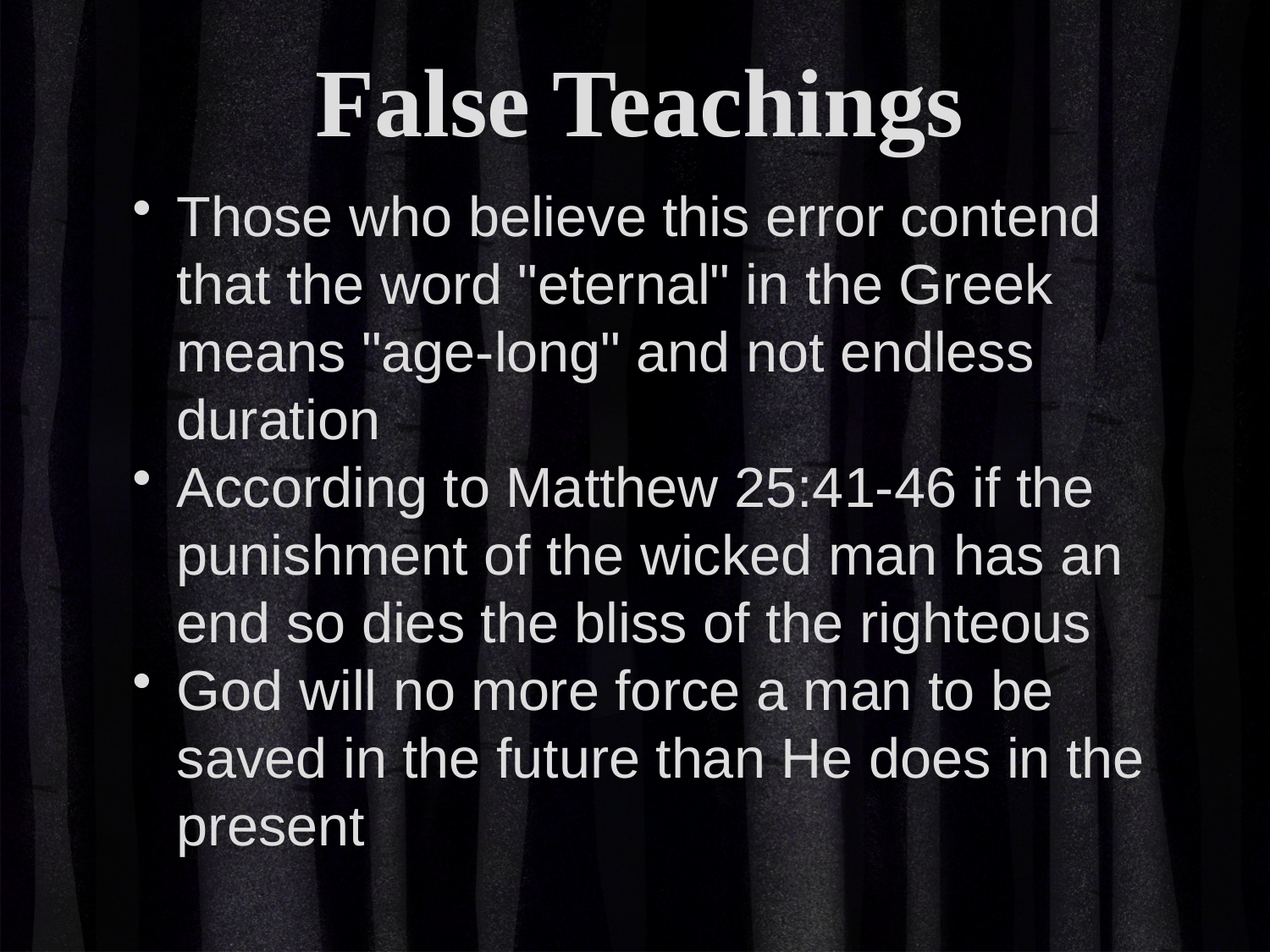

False Teachings
Those who believe this error contend that the word "eternal" in the Greek means "age-long" and not endless duration
According to Matthew 25:41-46 if the punishment of the wicked man has an end so dies the bliss of the righteous
God will no more force a man to be saved in the future than He does in the present